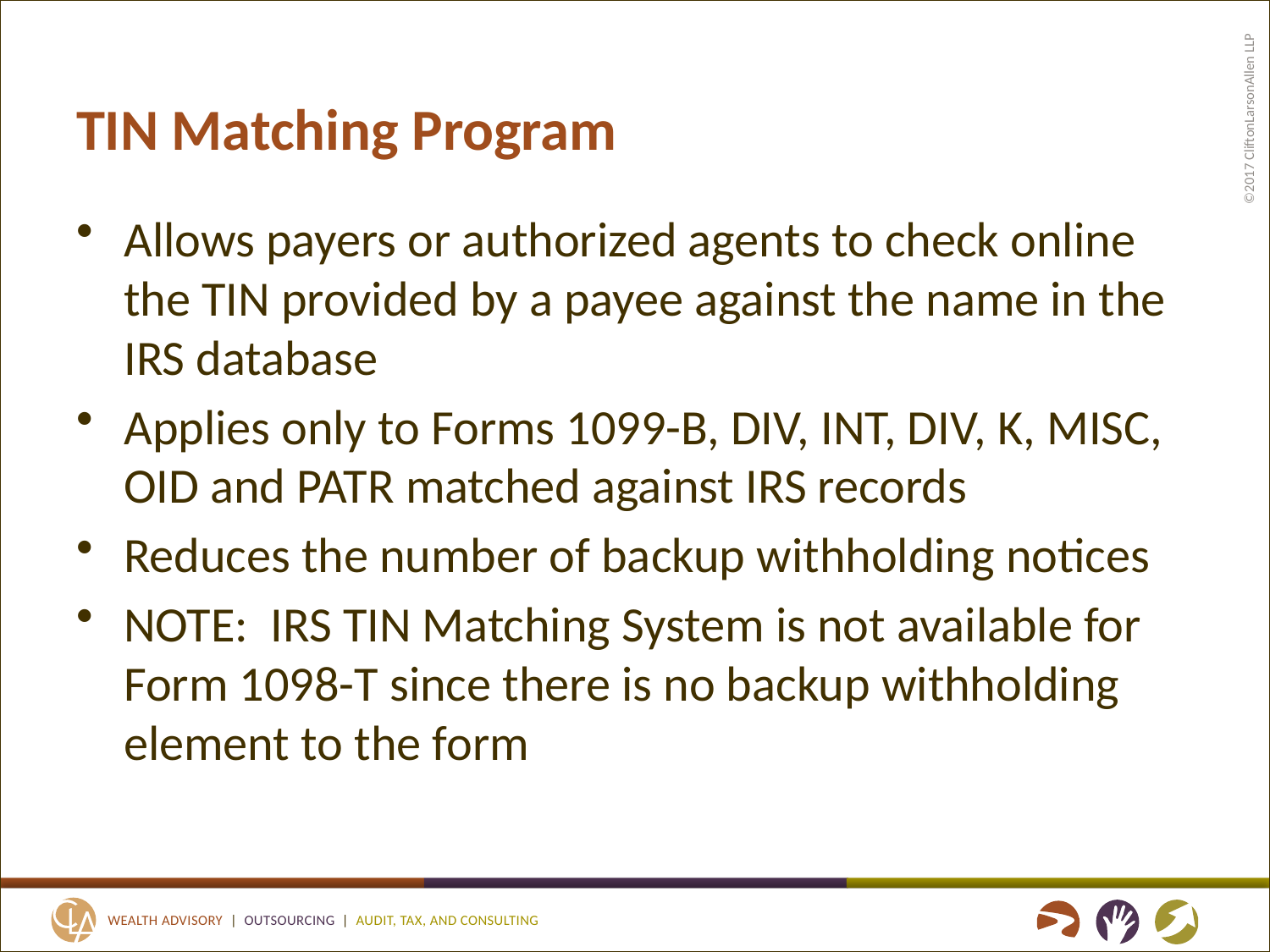

# TIN Matching Program
Allows payers or authorized agents to check online the TIN provided by a payee against the name in the IRS database
Applies only to Forms 1099-B, DIV, INT, DIV, K, MISC, OID and PATR matched against IRS records
Reduces the number of backup withholding notices
NOTE:  IRS TIN Matching System is not available for Form 1098-T since there is no backup withholding element to the form